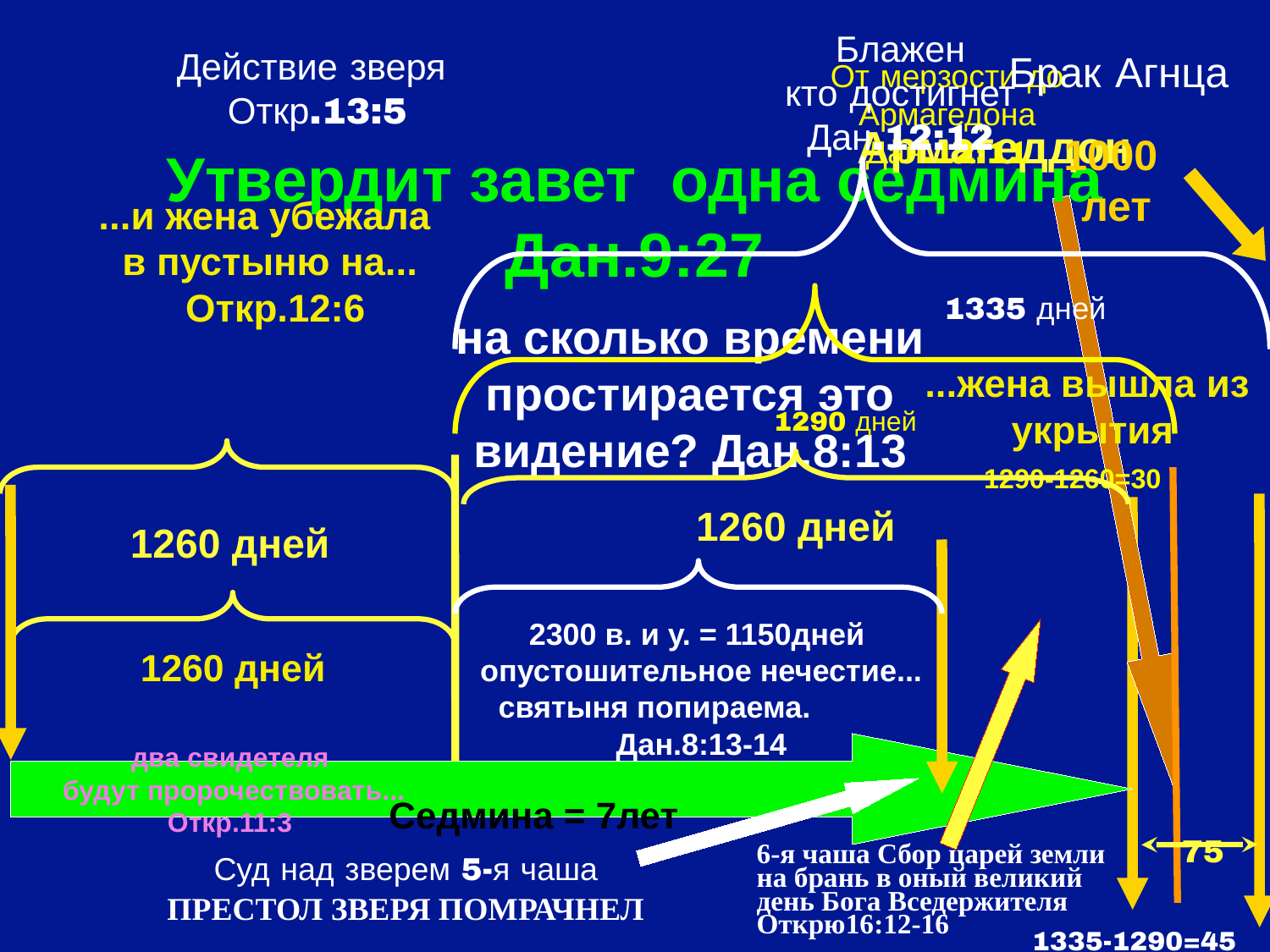

Блажен
 кто достигнет
Дан.12:12
Действие зверя
Откр.13:5
От мерзости до
Армагедона
Дан.12:11
Брак Агнца
Армагеддон
1000
лет
Утвердит завет  одна седмина
Дан.9:27

...и жена убежала
в пустыню на...
 Откр.12:6

1335 дней
на сколько времени
простирается это видение? Дан.8:13
...жена вышла из
укрытия

1290 дней

1290-1260=30

1260 дней

1260 дней

2300 в. и у. = 1150дней
опустошительное нечестие... святыня попираема.            Дан.8:13-14

1260 дней
два свидетеля
 будут пророчествовать...
Откр.11:3

Седмина = 7лет
75
6-я чаша Сбор царей земли на брань в оный великий день Бога Вседержителя Открю16:12-16
Суд над зверем 5-я чаша
ПРЕСТОЛ ЗВЕРЯ ПОМРАЧНЕЛ

1335-1290=45